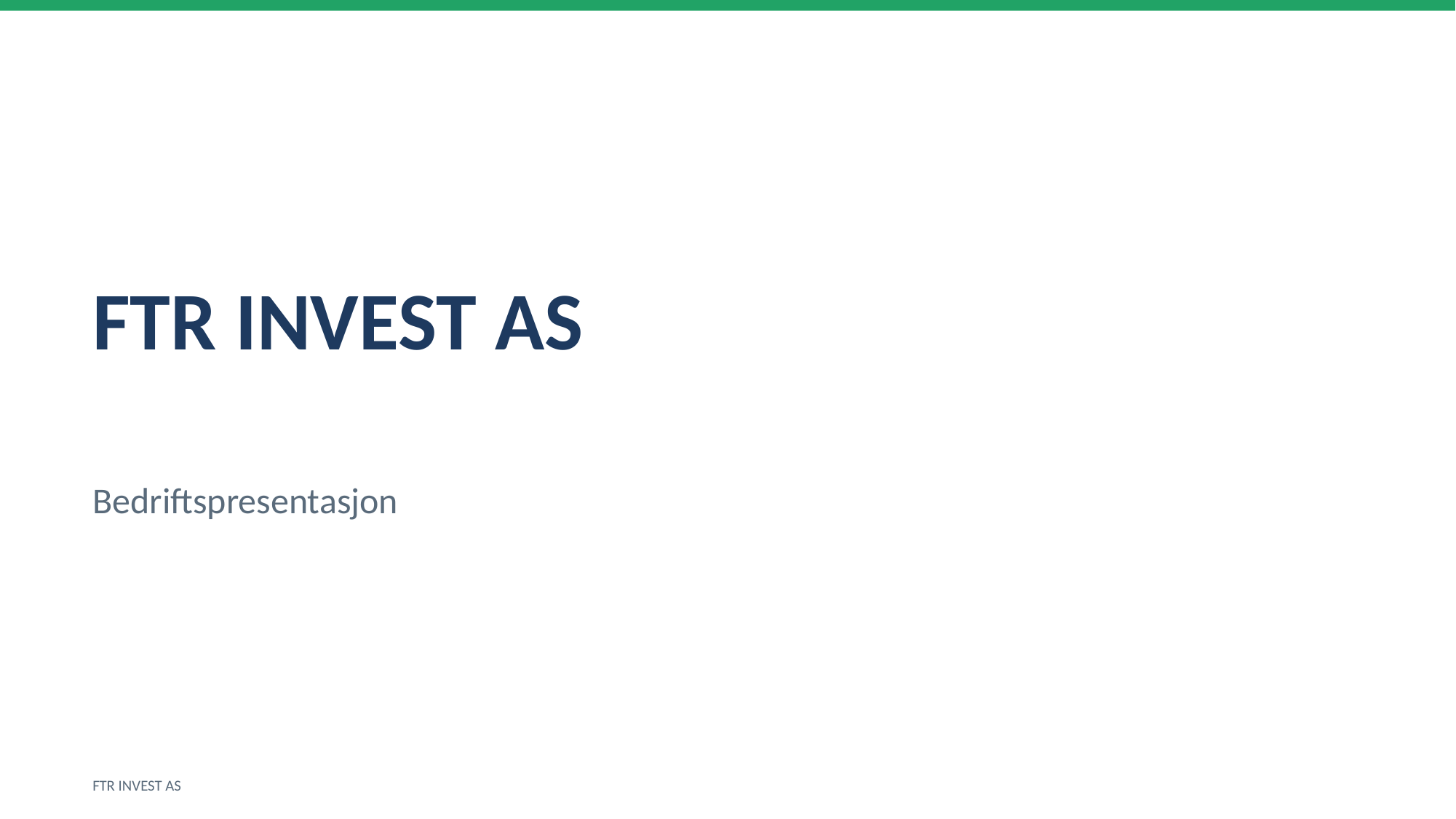

FTR INVEST AS
Bedriftspresentasjon
FTR INVEST AS